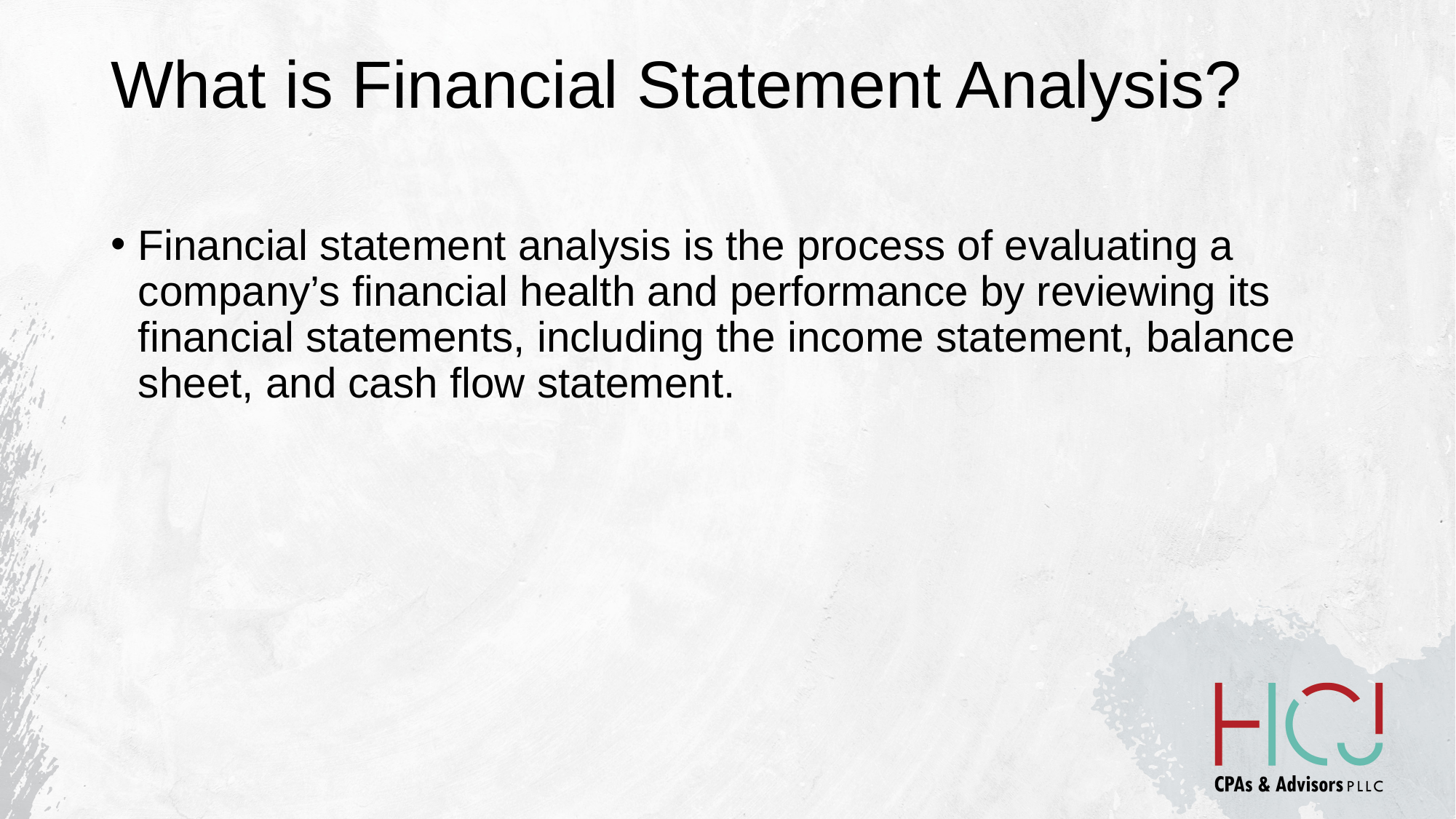

# What is Financial Statement Analysis?
Financial statement analysis is the process of evaluating a company’s financial health and performance by reviewing its financial statements, including the income statement, balance sheet, and cash flow statement.